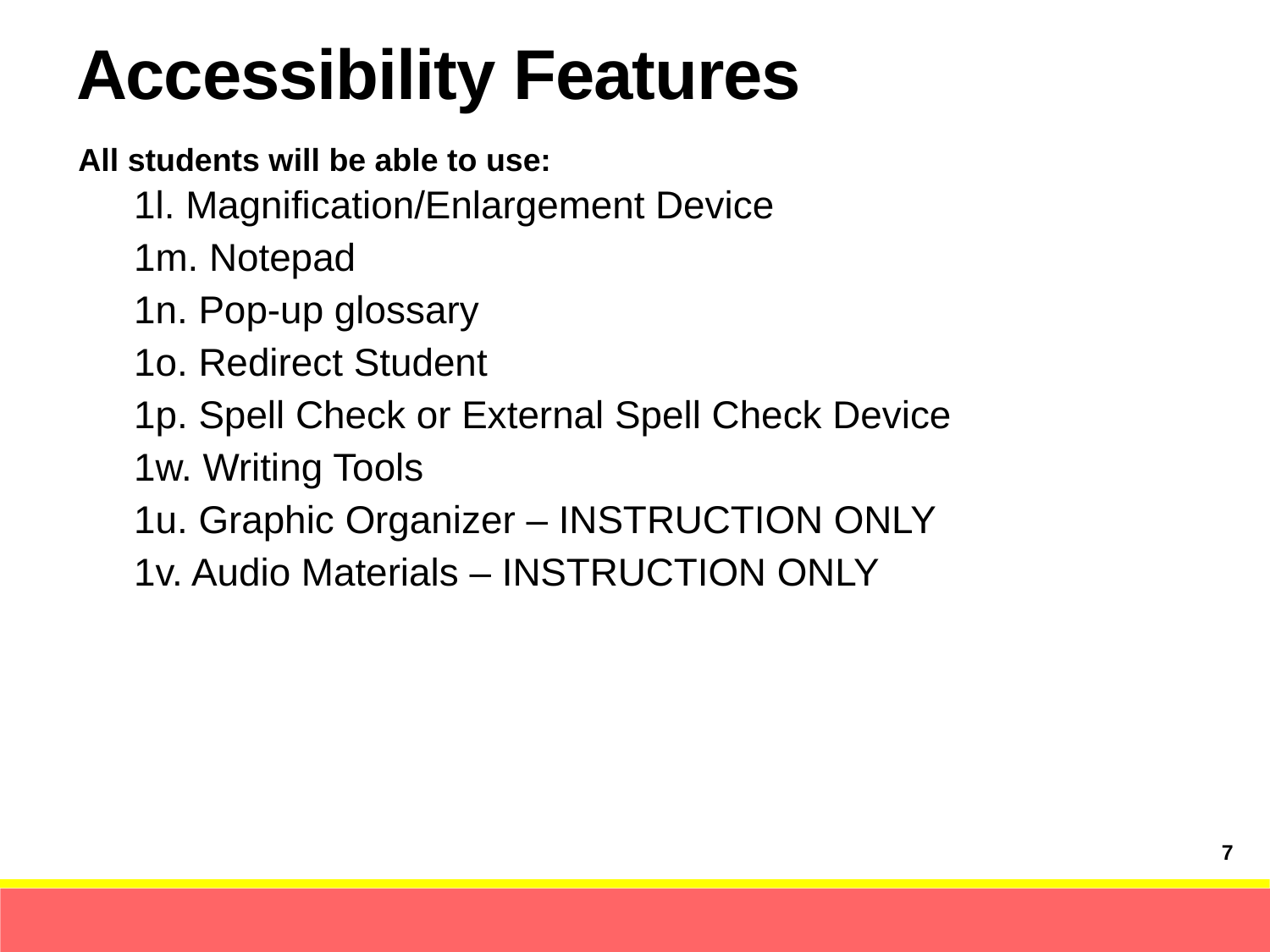

Accessibility Features
All students will be able to use:
1l. Magnification/Enlargement Device
1m. Notepad
1n. Pop-up glossary
1o. Redirect Student
1p. Spell Check or External Spell Check Device
1w. Writing Tools
1u. Graphic Organizer – INSTRUCTION ONLY
1v. Audio Materials – INSTRUCTION ONLY

7